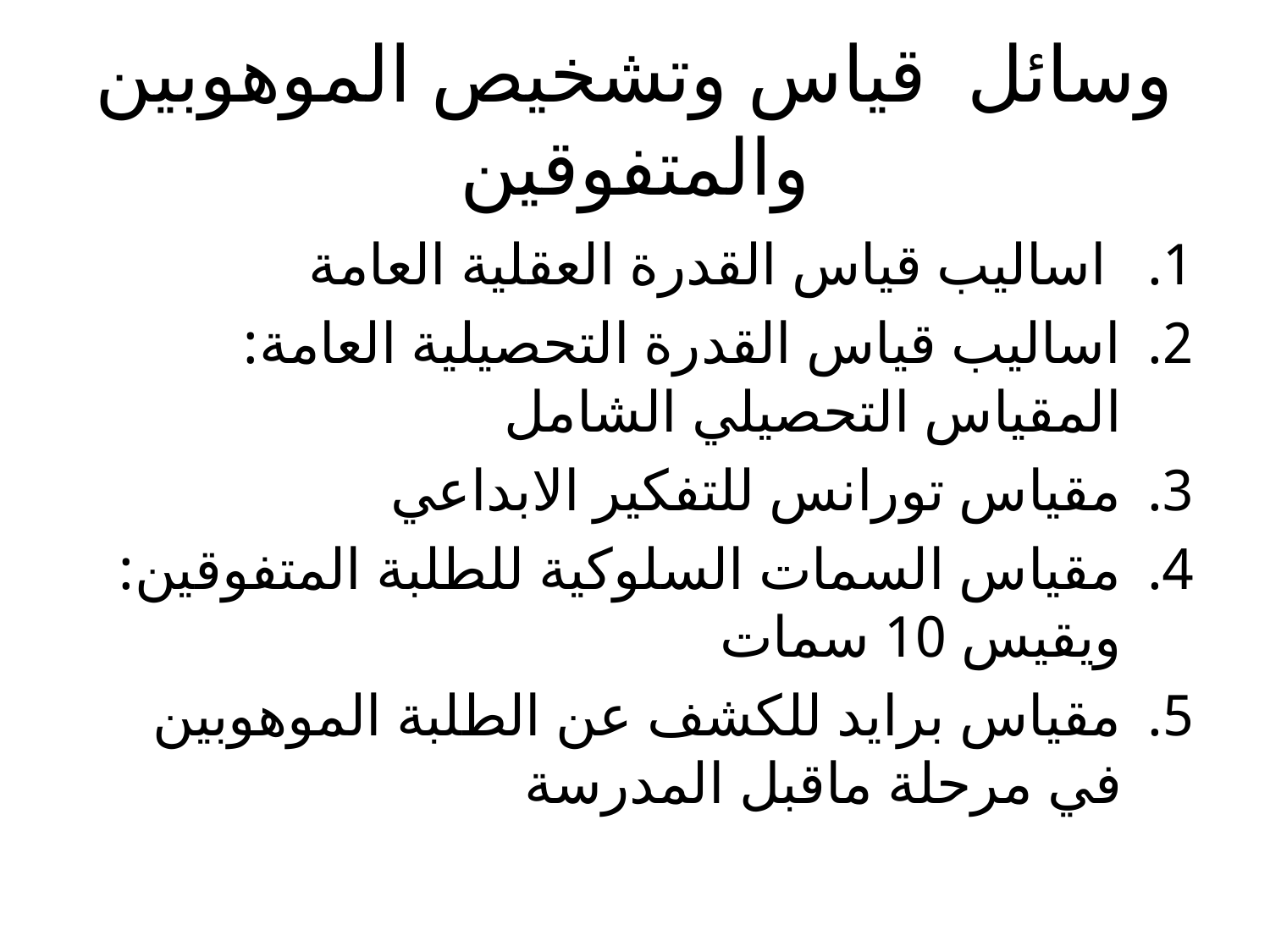

# وسائل  قياس وتشخيص الموهوبين والمتفوقين
 اساليب قياس القدرة العقلية العامة
اساليب قياس القدرة التحصيلية العامة: المقياس التحصيلي الشامل
مقياس تورانس للتفكير الابداعي
مقياس السمات السلوكية للطلبة المتفوقين: ويقيس 10 سمات
مقياس برايد للكشف عن الطلبة الموهوبين في مرحلة ماقبل المدرسة